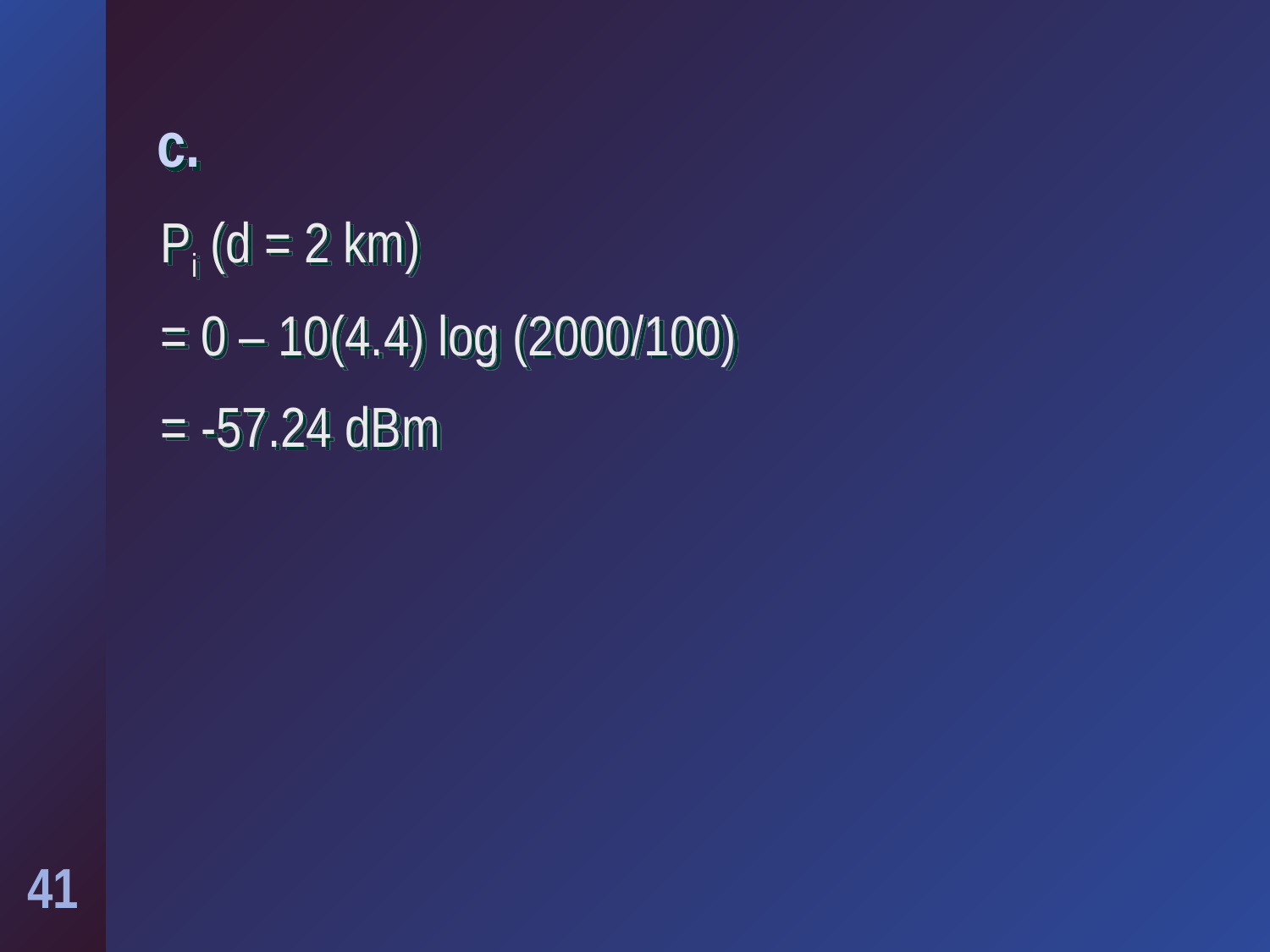

# c.
Pi (d = 2 km)
= 0 – 10(4.4) log (2000/100)
= -57.24 dBm